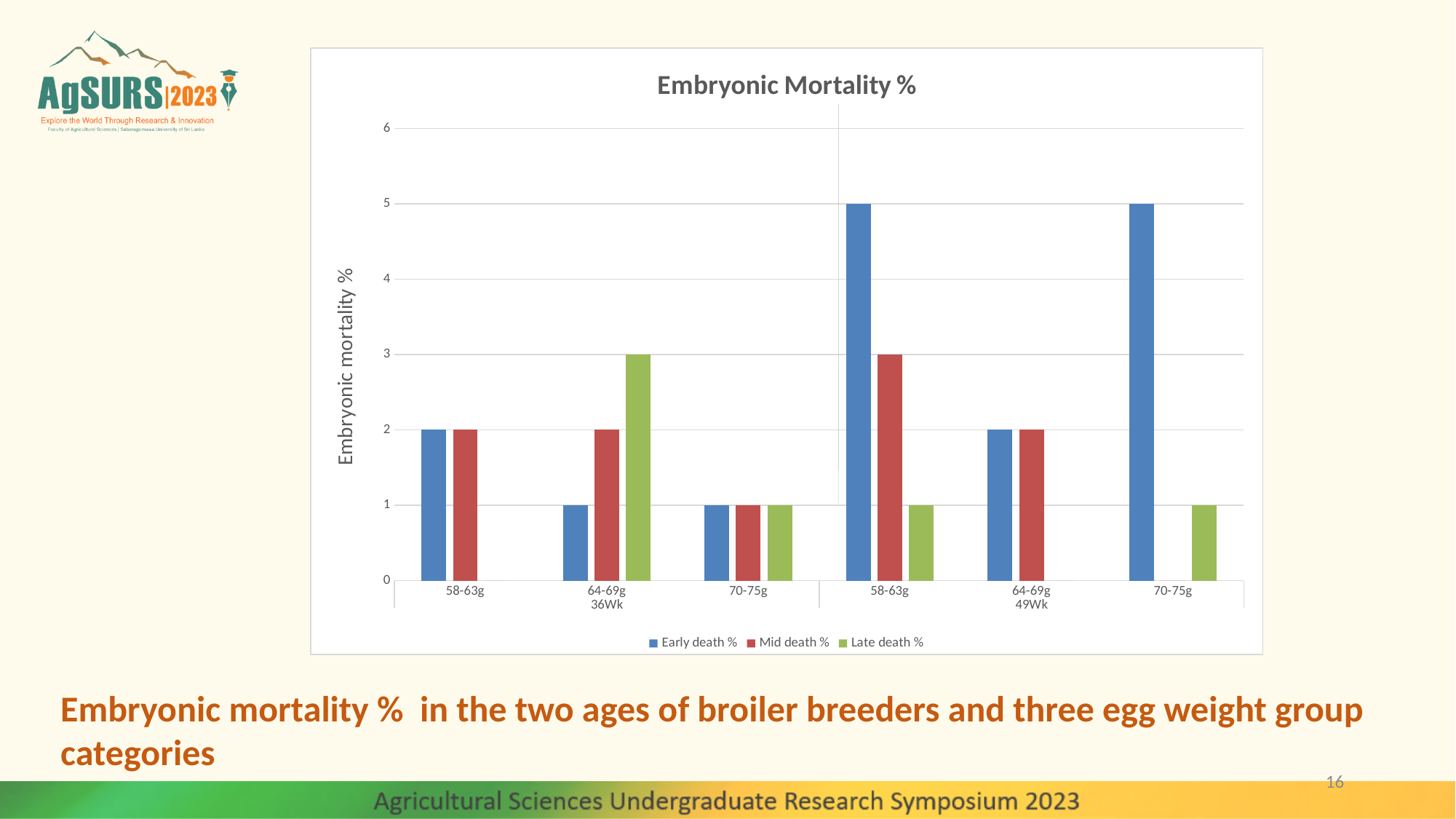

### Chart: Embryonic Mortality %

| Category | Early death % | Mid death % | Late death % |
|---|---|---|---|
| 58-63g | 2.0 | 2.0 | 0.0 |
| 64-69g | 1.0 | 2.0 | 3.0 |
| 70-75g | 1.0 | 1.0 | 1.0 |
| 58-63g | 5.0 | 3.0 | 1.0 |
| 64-69g | 2.0 | 2.0 | 0.0 |
| 70-75g | 5.0 | 0.0 | 1.0 |
Embryonic mortality %  in the two ages of broiler breeders and three egg weight group categories
16